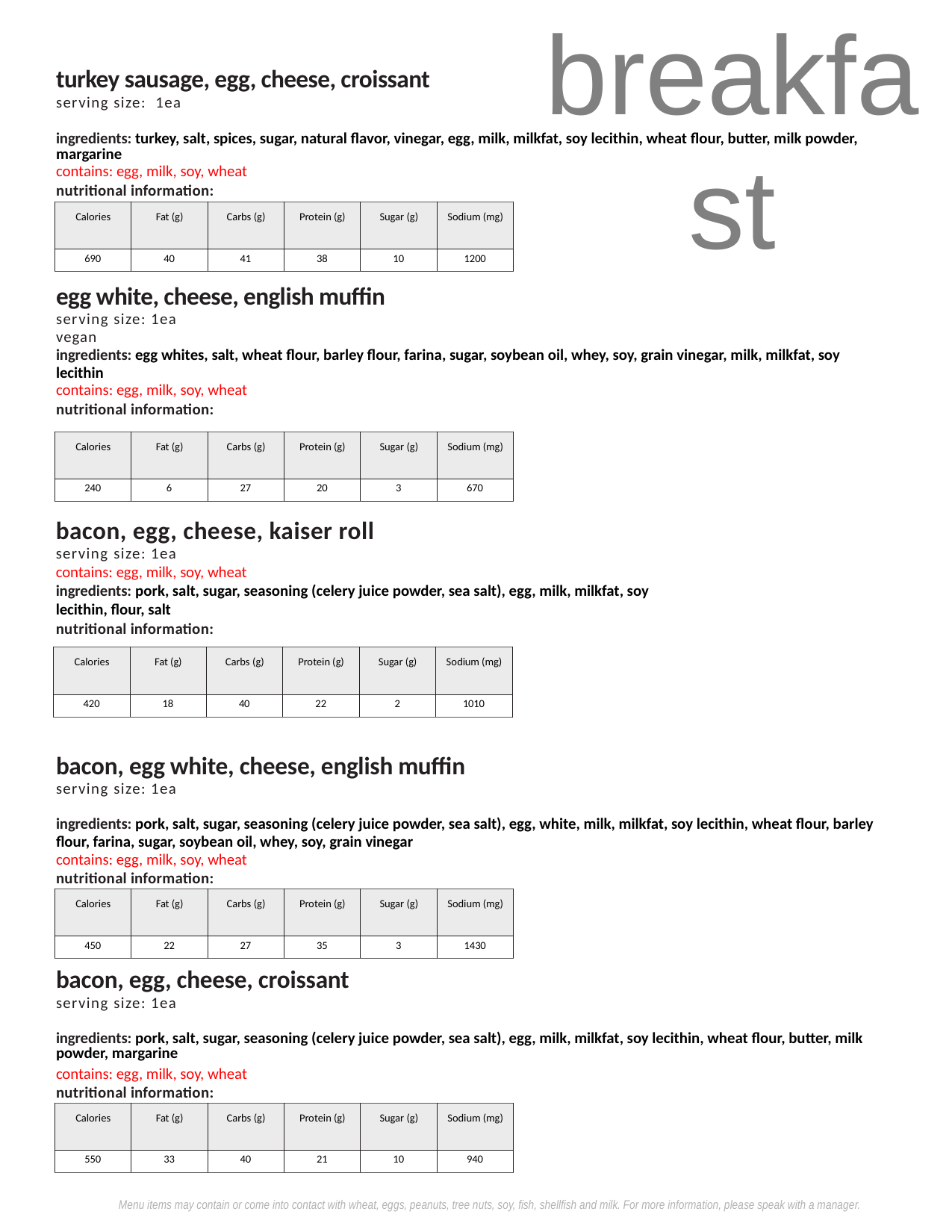

breakfast

turkey sausage, egg, cheese, croissant
serving size:  1ea

ingredients: turkey, salt, spices, sugar, natural flavor, vinegar, egg, milk, milkfat, soy lecithin, wheat flour, butter, milk powder, margarine
contains: egg, milk, soy, wheat
nutritional information:
| Calories | Fat (g) | Carbs (g) | Protein (g) | Sugar (g) | Sodium (mg) |
| --- | --- | --- | --- | --- | --- |
| 690 | 40 | 41 | 38 | 10 | 1200 |
egg white, cheese, english muffin
serving size: 1ea
vegan
ingredients: egg whites, salt, wheat flour, barley flour, farina, sugar, soybean oil, whey, soy, grain vinegar, milk, milkfat, soy lecithin
contains: egg, milk, soy, wheat
nutritional information:
| Calories | Fat (g) | Carbs (g) | Protein (g) | Sugar (g) | Sodium (mg) |
| --- | --- | --- | --- | --- | --- |
| 240 | 6 | 27 | 20 | 3 | 670 |
bacon, egg, cheese, kaiser roll
serving size: 1ea
contains: egg, milk, soy, wheat
ingredients: pork, salt, sugar, seasoning (celery juice powder, sea salt), egg, milk, milkfat, soy lecithin, flour, salt
nutritional information:
| Calories | Fat (g) | Carbs (g) | Protein (g) | Sugar (g) | Sodium (mg) |
| --- | --- | --- | --- | --- | --- |
| 420 | 18 | 40 | 22 | 2 | 1010 |
bacon, egg white, cheese, english muffin
serving size: 1ea

ingredients: pork, salt, sugar, seasoning (celery juice powder, sea salt), egg, white, milk, milkfat, soy lecithin, wheat flour, barley flour, farina, sugar, soybean oil, whey, soy, grain vinegar
contains: egg, milk, soy, wheat
nutritional information:
| Calories | Fat (g) | Carbs (g) | Protein (g) | Sugar (g) | Sodium (mg) |
| --- | --- | --- | --- | --- | --- |
| 450 | 22 | 27 | 35 | 3 | 1430 |
bacon, egg, cheese, croissant
serving size: 1ea

ingredients: pork, salt, sugar, seasoning (celery juice powder, sea salt), egg, milk, milkfat, soy lecithin, wheat flour, butter, milk powder, margarine
contains: egg, milk, soy, wheat
nutritional information:
| Calories | Fat (g) | Carbs (g) | Protein (g) | Sugar (g) | Sodium (mg) |
| --- | --- | --- | --- | --- | --- |
| 550 | 33 | 40 | 21 | 10 | 940 |
Menu items may contain or come into contact with wheat, eggs, peanuts, tree nuts, soy, fish, shellfish and milk. For more information, please speak with a manager.